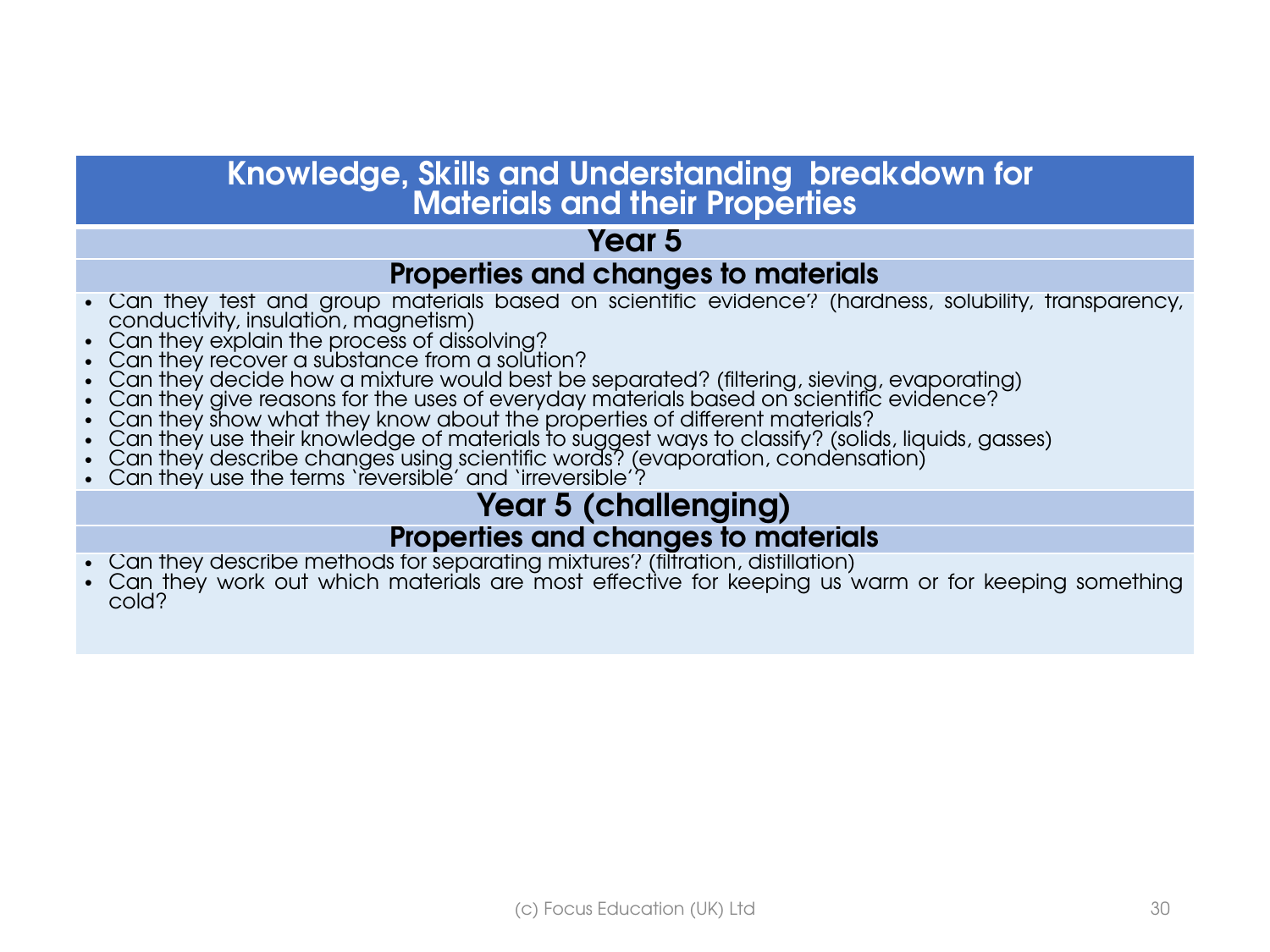

| Knowledge, Skills and Understanding breakdown for Materials and their Properties |
| --- |
| Year 5 |
| Properties and changes to materials |
| Can they test and group materials based on scientific evidence? (hardness, solubility, transparency, conductivity, insulation, magnetism) Can they explain the process of dissolving? Can they recover a substance from a solution? Can they decide how a mixture would best be separated? (filtering, sieving, evaporating) Can they give reasons for the uses of everyday materials based on scientific evidence? Can they show what they know about the properties of different materials? Can they use their knowledge of materials to suggest ways to classify? (solids, liquids, gasses) Can they describe changes using scientific words? (evaporation, condensation) Can they use the terms ‘reversible’ and ‘irreversible’? |
| Year 5 (challenging) |
| Properties and changes to materials |
| Can they describe methods for separating mixtures? (filtration, distillation) Can they work out which materials are most effective for keeping us warm or for keeping something cold? |
(c) Focus Education (UK) Ltd
30